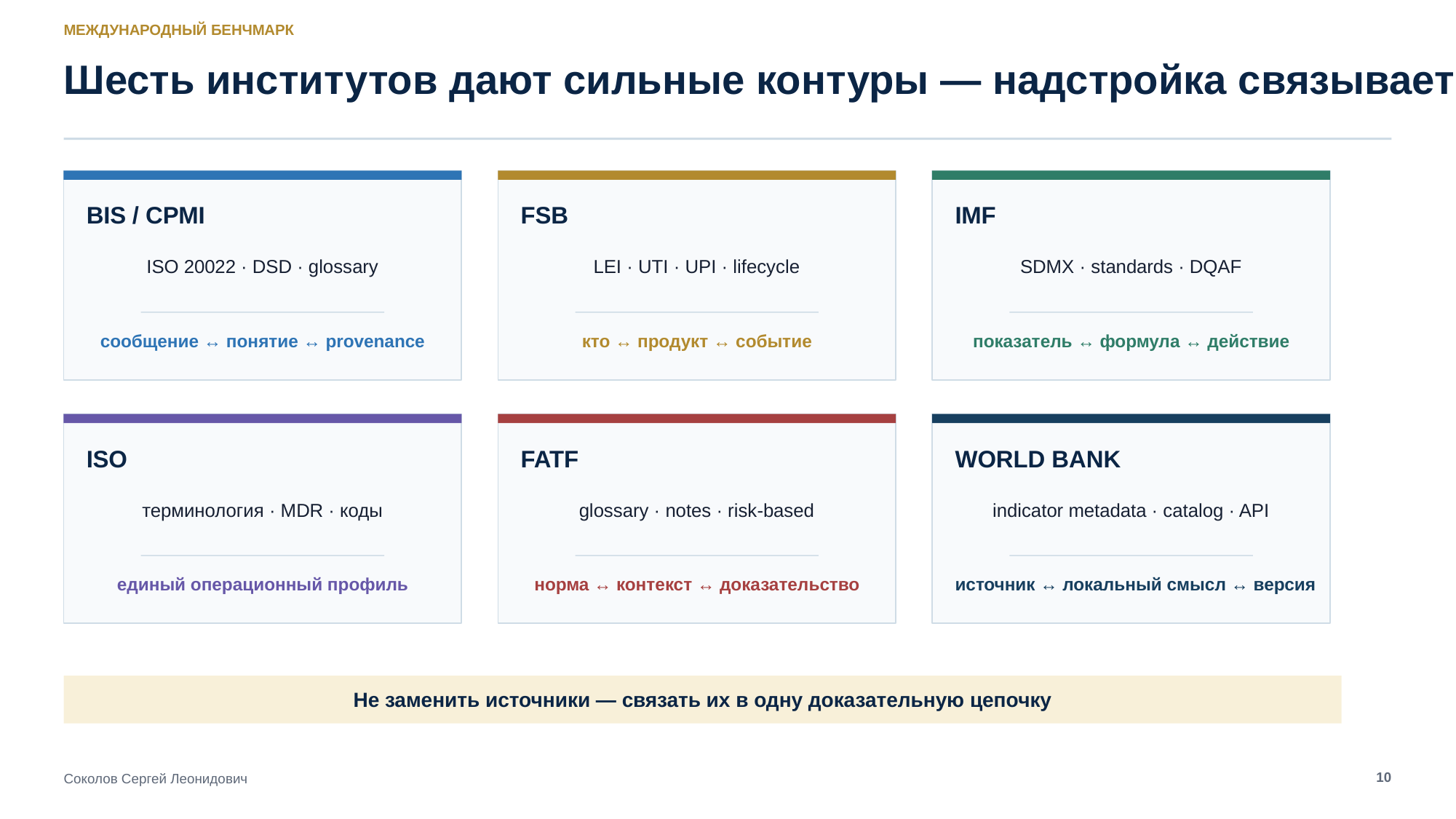

МЕЖДУНАРОДНЫЙ БЕНЧМАРК
Шесть институтов дают сильные контуры — надстройка связывает их

BIS / CPMI
FSB
IMF
ISO 20022 · DSD · glossary
LEI · UTI · UPI · lifecycle
SDMX · standards · DQAF

сообщение ↔ понятие ↔ provenance
кто ↔ продукт ↔ событие
показатель ↔ формула ↔ действие

ISO
FATF
WORLD BANK
терминология · MDR · коды
glossary · notes · risk-based
indicator metadata · catalog · API

единый операционный профиль
норма ↔ контекст ↔ доказательство
источник ↔ локальный смысл ↔ версия

Не заменить источники — связать их в одну доказательную цепочку
10
Соколов Сергей Леонидович